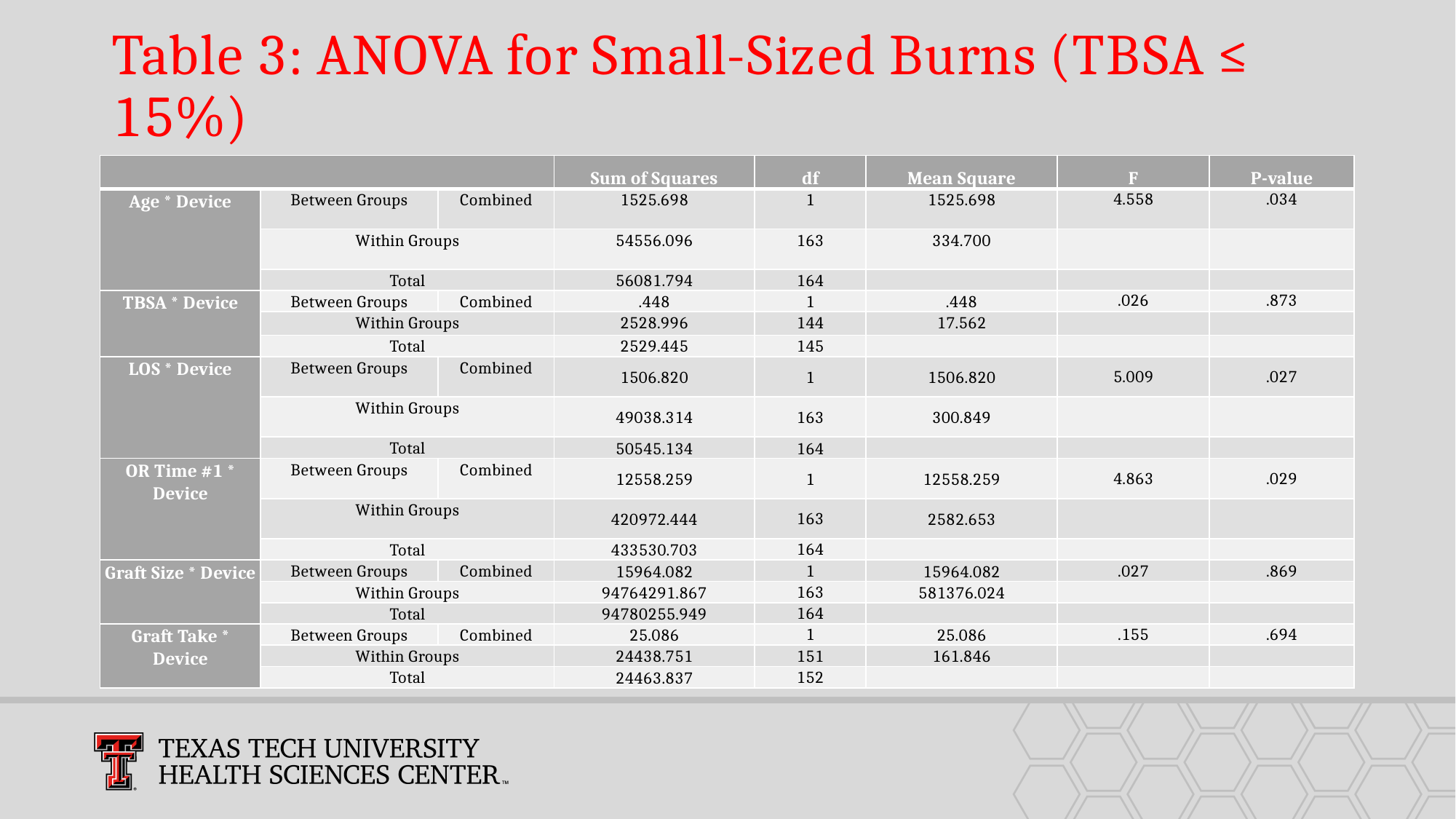

# Table 3: ANOVA for Small-Sized Burns (TBSA ≤ 15%)
|  |  |  | Sum of Squares | df | Mean Square | F | P-value |
| --- | --- | --- | --- | --- | --- | --- | --- |
| Age \* Device | Between Groups | Combined | 1525.698 | 1 | 1525.698 | 4.558 | .034 |
|  | Within Groups |  | 54556.096 | 163 | 334.700 |  |  |
|  | Total |  | 56081.794 | 164 |  |  |  |
| TBSA \* Device | Between Groups | Combined | .448 | 1 | .448 | .026 | .873 |
|  | Within Groups |  | 2528.996 | 144 | 17.562 |  |  |
|  | Total |  | 2529.445 | 145 |  |  |  |
| LOS \* Device | Between Groups | Combined | 1506.820 | 1 | 1506.820 | 5.009 | .027 |
|  | Within Groups |  | 49038.314 | 163 | 300.849 |  |  |
|  | Total |  | 50545.134 | 164 |  |  |  |
| OR Time #1 \* Device | Between Groups | Combined | 12558.259 | 1 | 12558.259 | 4.863 | .029 |
|  | Within Groups |  | 420972.444 | 163 | 2582.653 |  |  |
|  | Total |  | 433530.703 | 164 |  |  |  |
| Graft Size \* Device | Between Groups | Combined | 15964.082 | 1 | 15964.082 | .027 | .869 |
|  | Within Groups |  | 94764291.867 | 163 | 581376.024 |  |  |
|  | Total |  | 94780255.949 | 164 |  |  |  |
| Graft Take \* Device | Between Groups | Combined | 25.086 | 1 | 25.086 | .155 | .694 |
|  | Within Groups |  | 24438.751 | 151 | 161.846 |  |  |
|  | Total |  | 24463.837 | 152 |  |  |  |